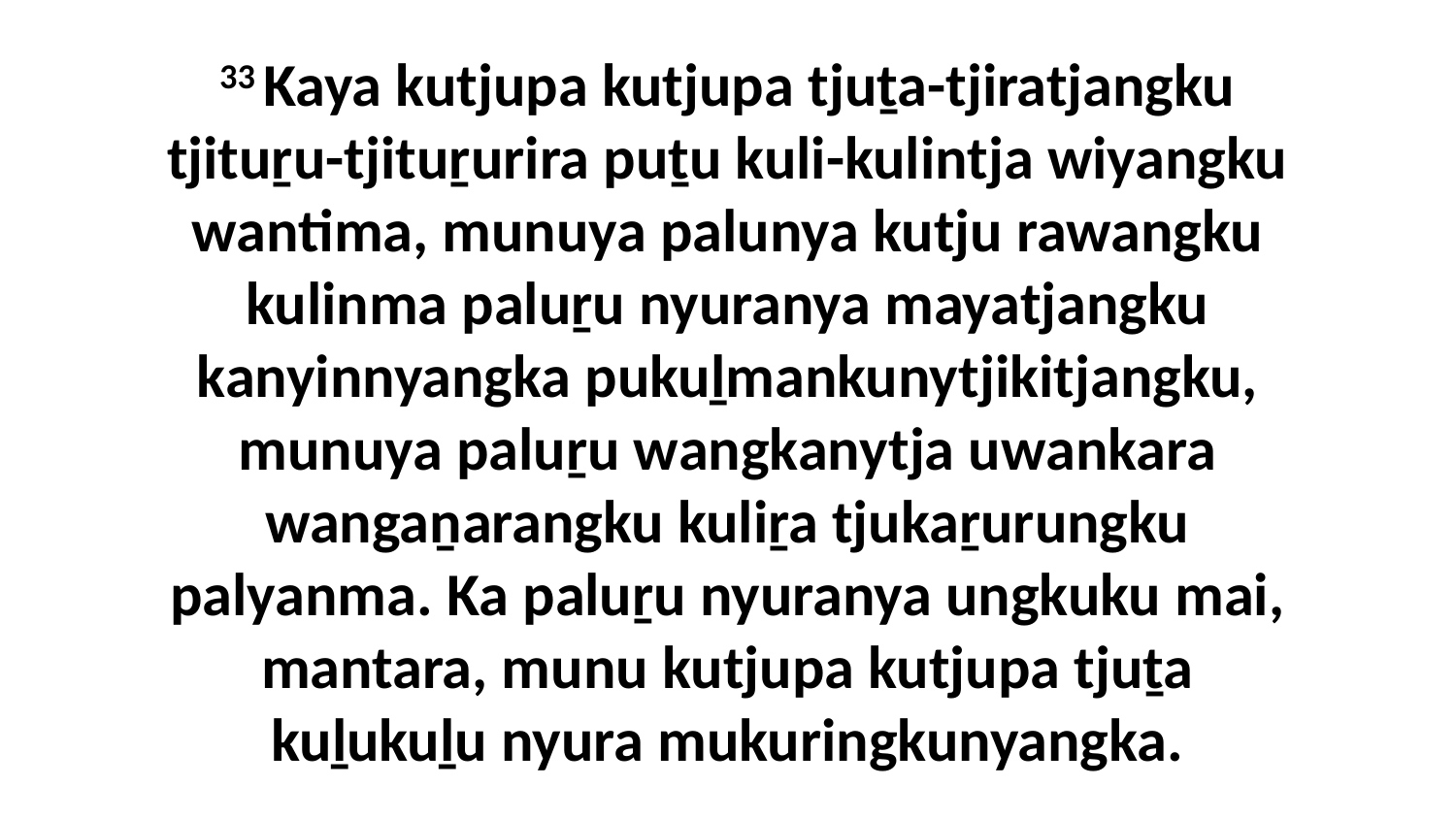

33 Kaya kutjupa kutjupa tjuṯa-tjiratjangku tjituṟu-tjituṟurira puṯu kuli-kulintja wiyangku wantima, munuya palunya kutju rawangku kulinma paluṟu nyuranya mayatjangku kanyinnyangka pukuḻmankunytjikitjangku, munuya paluṟu wangkanytja uwankara wangaṉarangku kuliṟa tjukaṟurungku palyanma. Ka paluṟu nyuranya ungkuku mai, mantara, munu kutjupa kutjupa tjuṯa kuḻukuḻu nyura mukuringkunyangka.